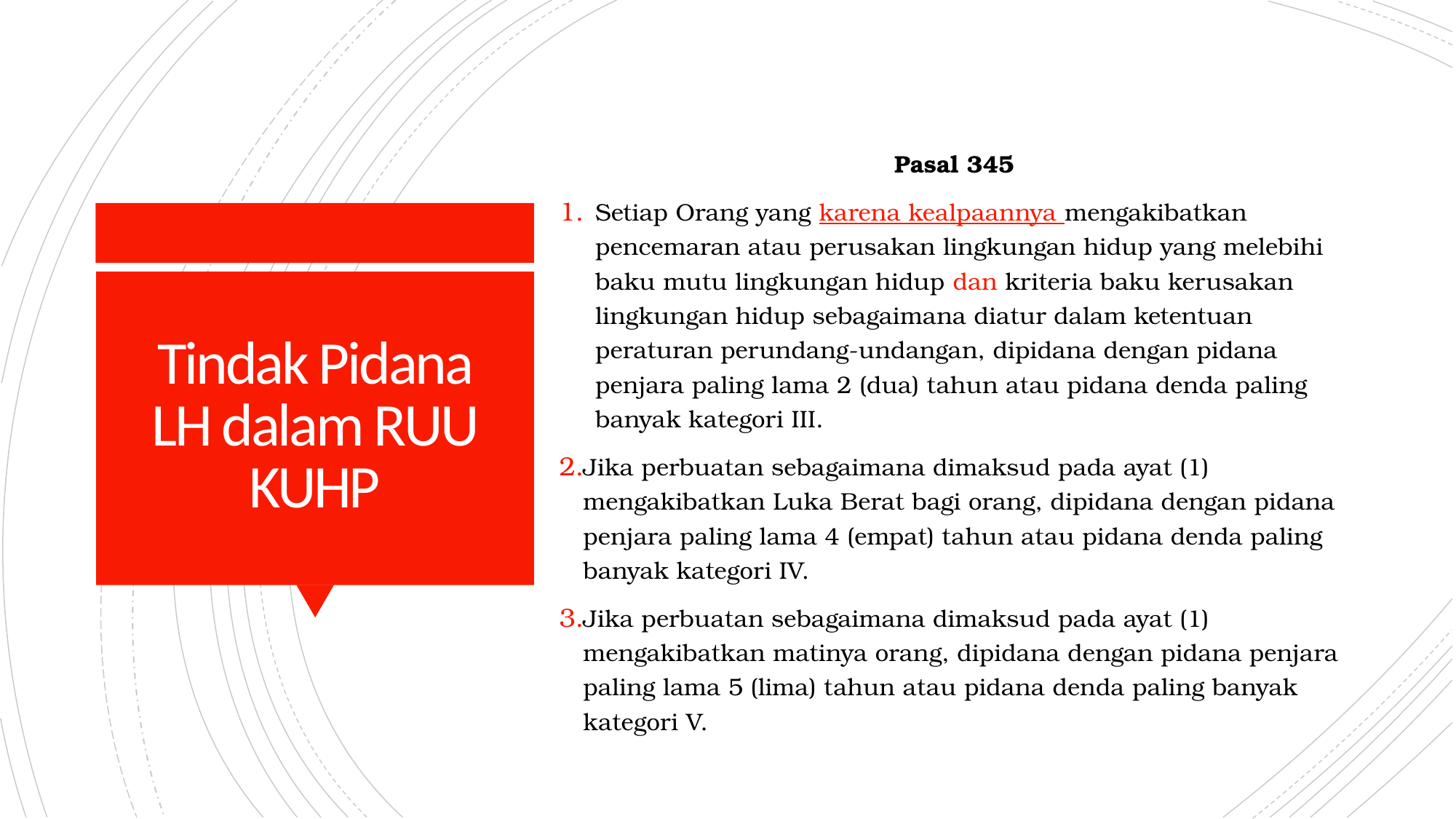

Pasal 345
Setiap Orang yang karena kealpaannya mengakibatkan  pencemaran atau perusakan lingkungan hidup yang melebihi baku mutu lingkungan hidup dan kriteria baku kerusakan lingkungan hidup sebagaimana diatur dalam ketentuan peraturan perundang-undangan, dipidana dengan pidana penjara paling lama 2 (dua) tahun atau pidana denda paling banyak kategori III.
Jika perbuatan sebagaimana dimaksud pada ayat (1) mengakibatkan Luka Berat bagi orang, dipidana dengan pidana penjara paling lama 4 (empat) tahun atau pidana denda paling banyak kategori IV.
Jika perbuatan sebagaimana dimaksud pada ayat (1) mengakibatkan matinya orang, dipidana dengan pidana penjara paling lama 5 (lima) tahun atau pidana denda paling banyak kategori V.

# Tindak Pidana LH dalam RUU KUHP